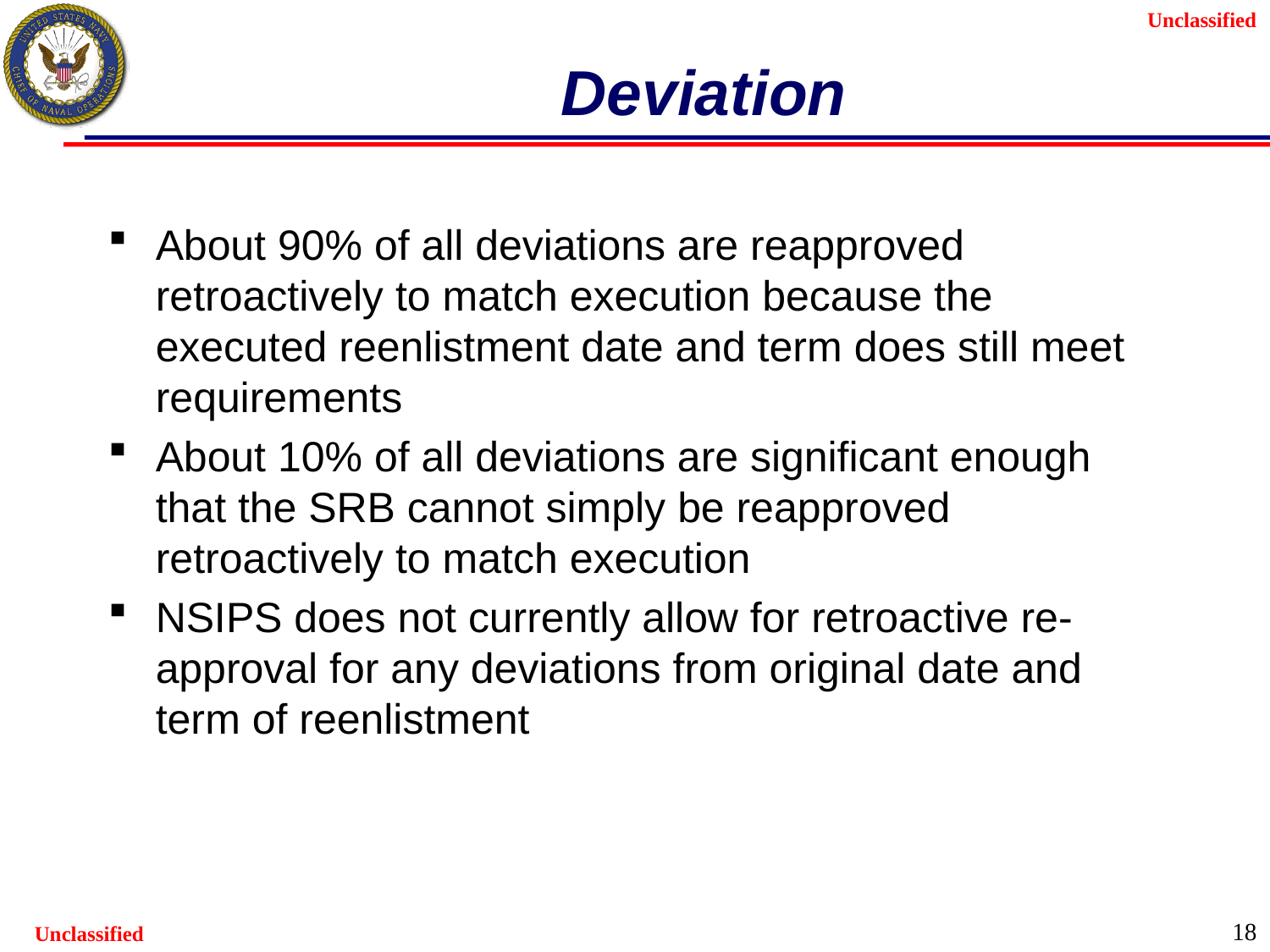

# Deviation
About 90% of all deviations are reapproved retroactively to match execution because the executed reenlistment date and term does still meet requirements
About 10% of all deviations are significant enough that the SRB cannot simply be reapproved retroactively to match execution
NSIPS does not currently allow for retroactive re-approval for any deviations from original date and term of reenlistment

18